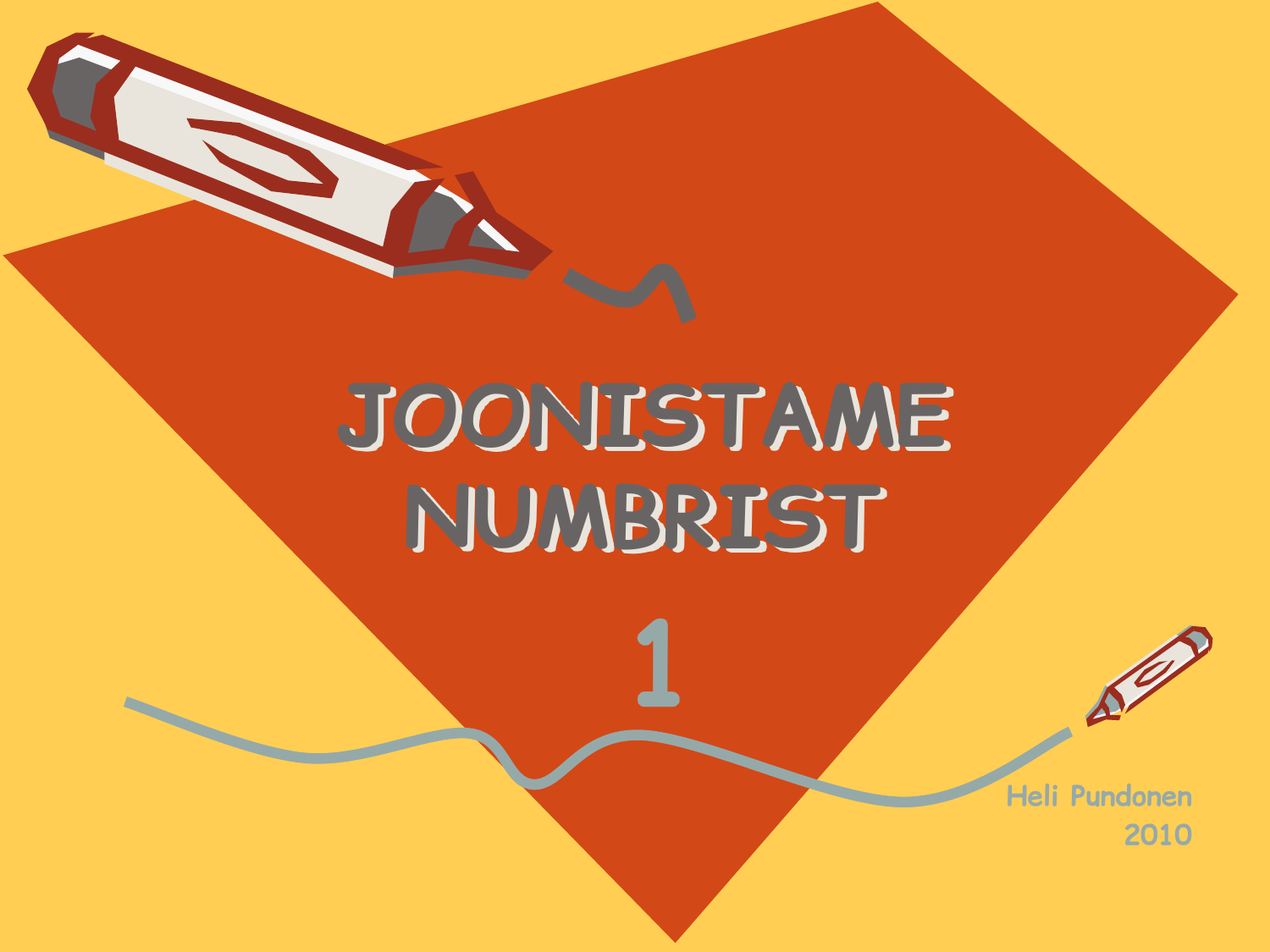

# JOONISTAME NUMBRIST
1

Heli Pundonen
2010